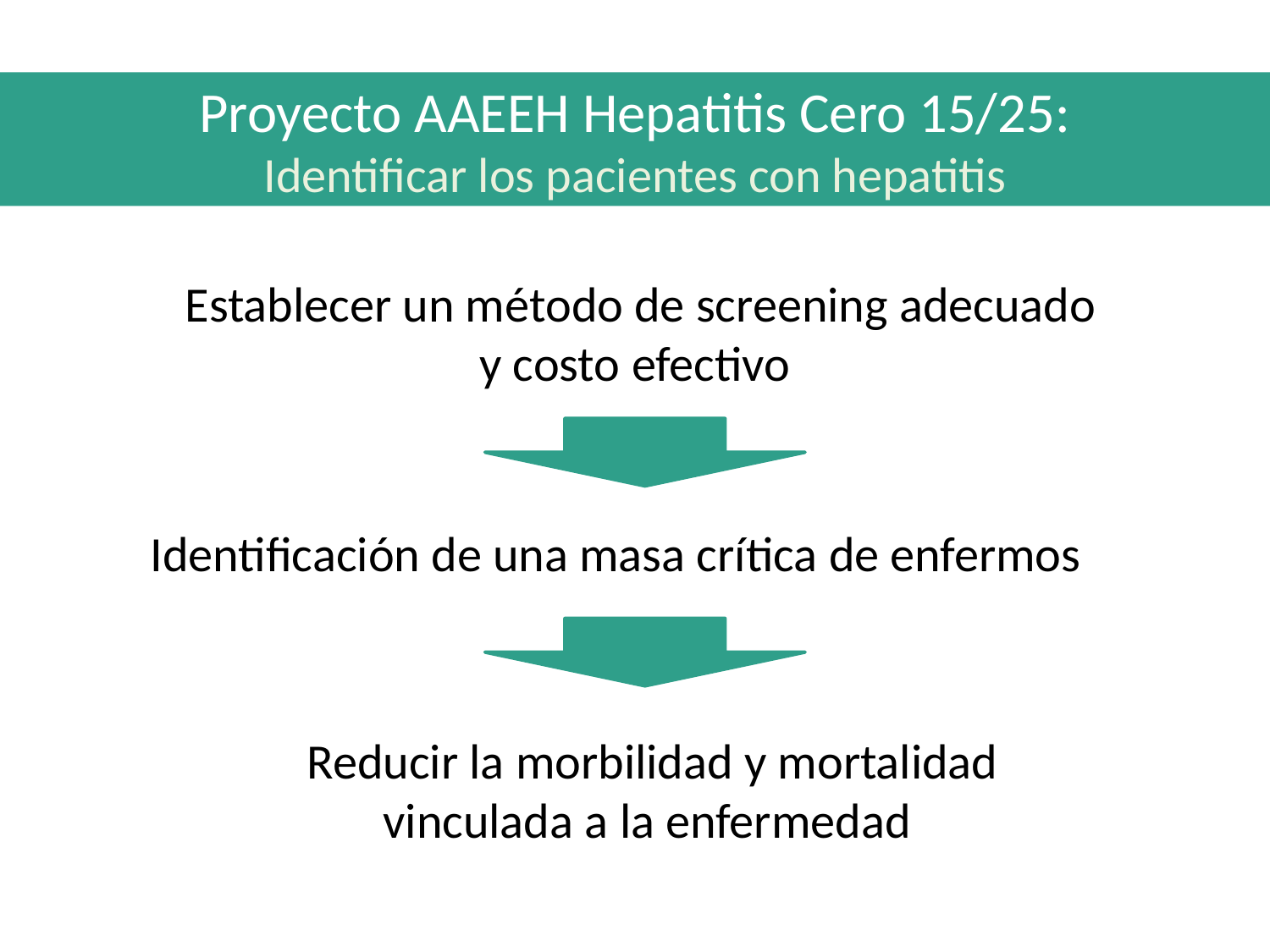

Proyecto AAEEH Hepatitis Cero 15/25:
Identificar los pacientes con hepatitis
 Establecer un método de screening adecuado y costo efectivo

Identificación de una masa crítica de enfermos

Reducir la morbilidad y mortalidad
vinculada a la enfermedad